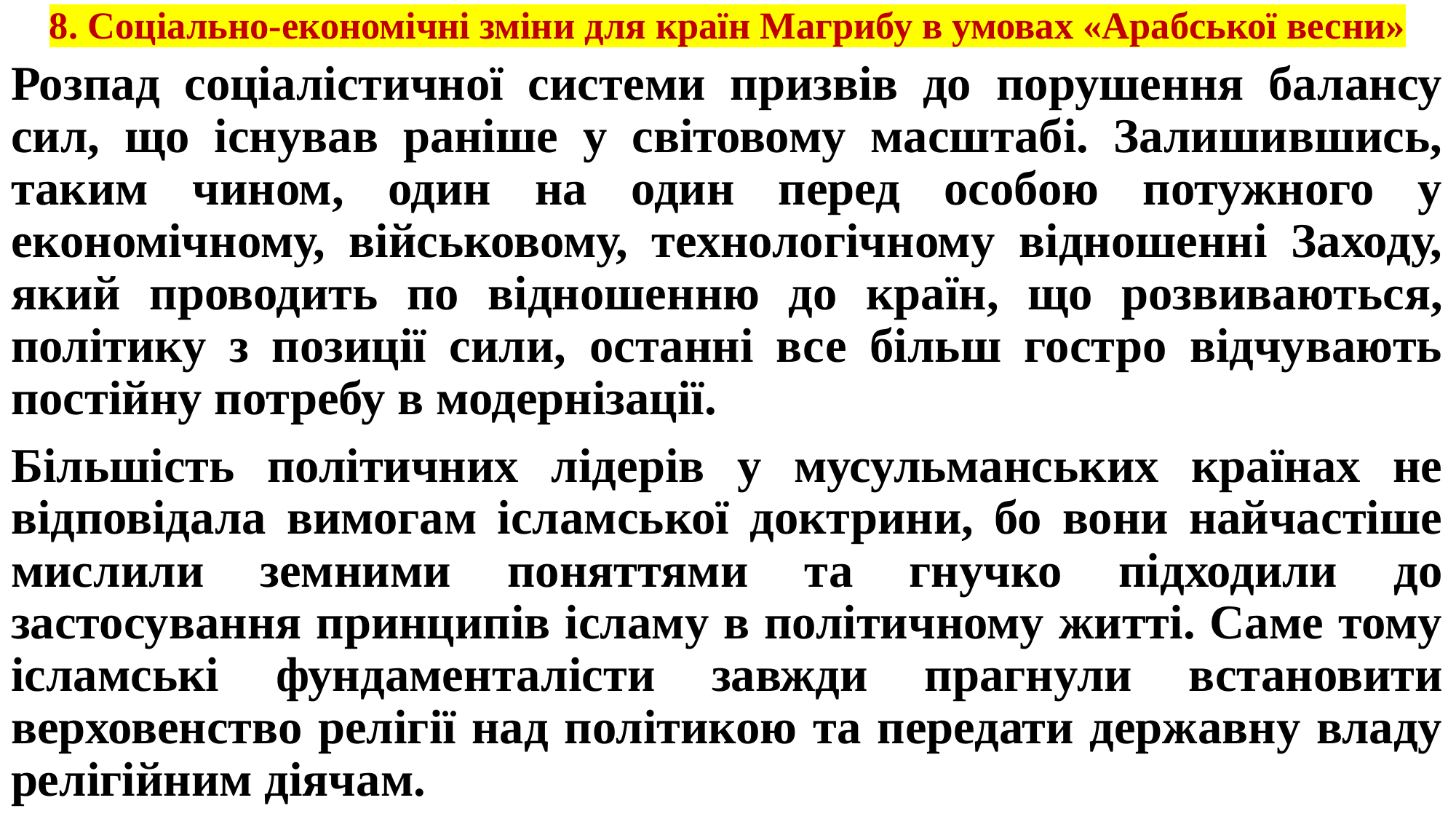

# 8. Соціально-економічні зміни для країн Магрибу в умовах «Арабської весни»
Розпад соціалістичної системи призвів до порушення балансу сил, що існував раніше у світовому масштабі. Залишившись, таким чином, один на один перед особою потужного у економічному, військовому, технологічному відношенні Заходу, який проводить по відношенню до країн, що розвиваються, політику з позиції сили, останні все більш гостро відчувають постійну потребу в модернізації.
Більшість політичних лідерів у мусульманських країнах не відповідала вимогам ісламської доктрини, бо вони найчастіше мислили земними поняттями та гнучко підходили до застосування принципів ісламу в політичному житті. Саме тому ісламські фундаменталісти завжди прагнули встановити верховенство релігії над політикою та передати державну владу релігійним діячам.